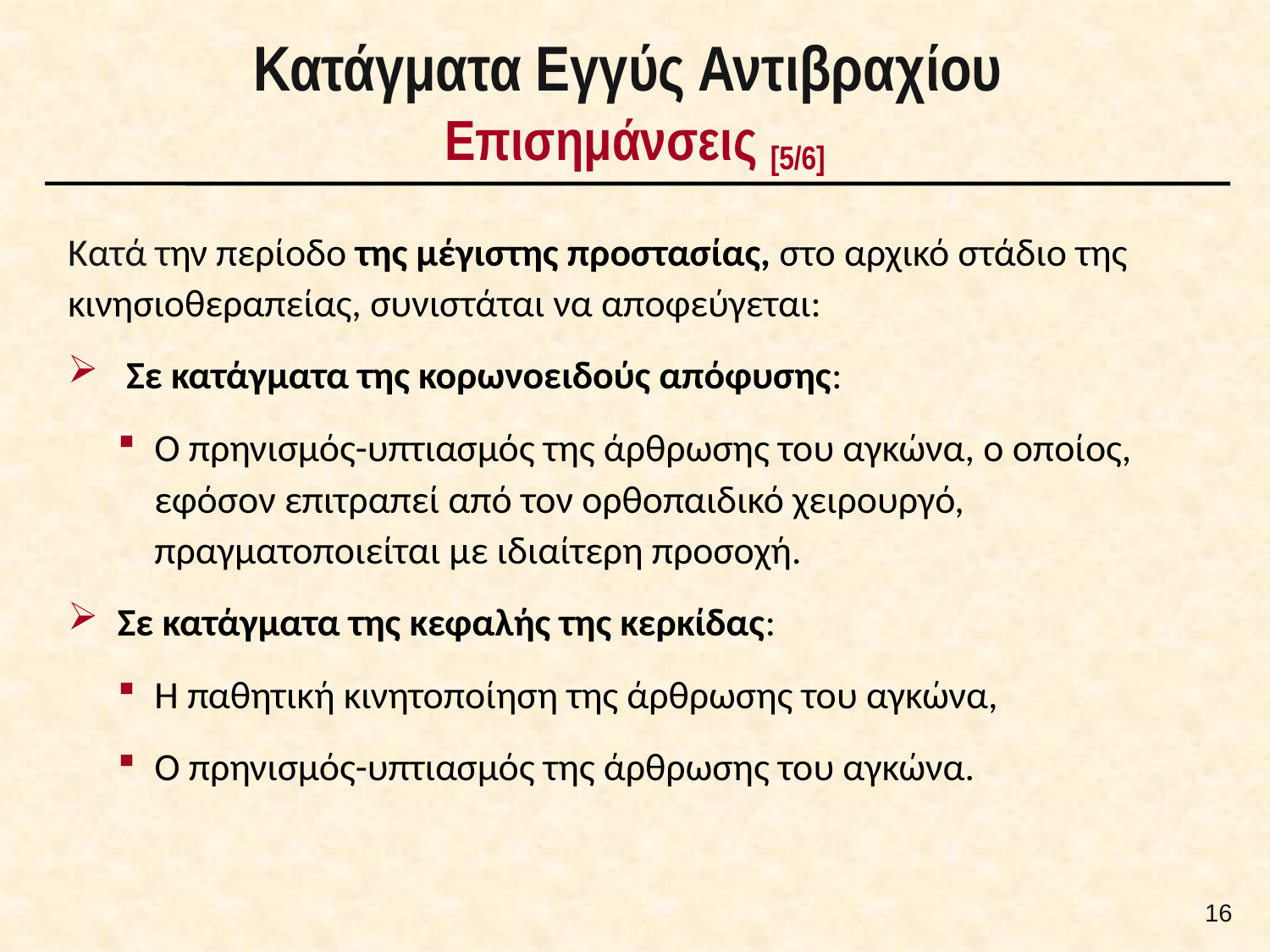

# Κατάγματα Εγγύς Αντιβραχίου Επισημάνσεις [5/6]
Κατά την περίοδο της μέγιστης προστασίας, στο αρχικό στάδιο της κινησιοθεραπείας, συνιστάται να αποφεύγεται:
 Σε κατάγματα της κορωνοειδούς απόφυσης:
Ο πρηνισμός-υπτιασμός της άρθρωσης του αγκώνα, ο οποίος,  εφόσον επιτραπεί από τον ορθοπαιδικό χειρουργό, πραγματοποιείται με ιδιαίτερη προσοχή.
Σε κατάγματα της κεφαλής της κερκίδας:
Η παθητική κινητοποίηση της άρθρωσης του αγκώνα,
Ο πρηνισμός-υπτιασμός της άρθρωσης του αγκώνα.
16